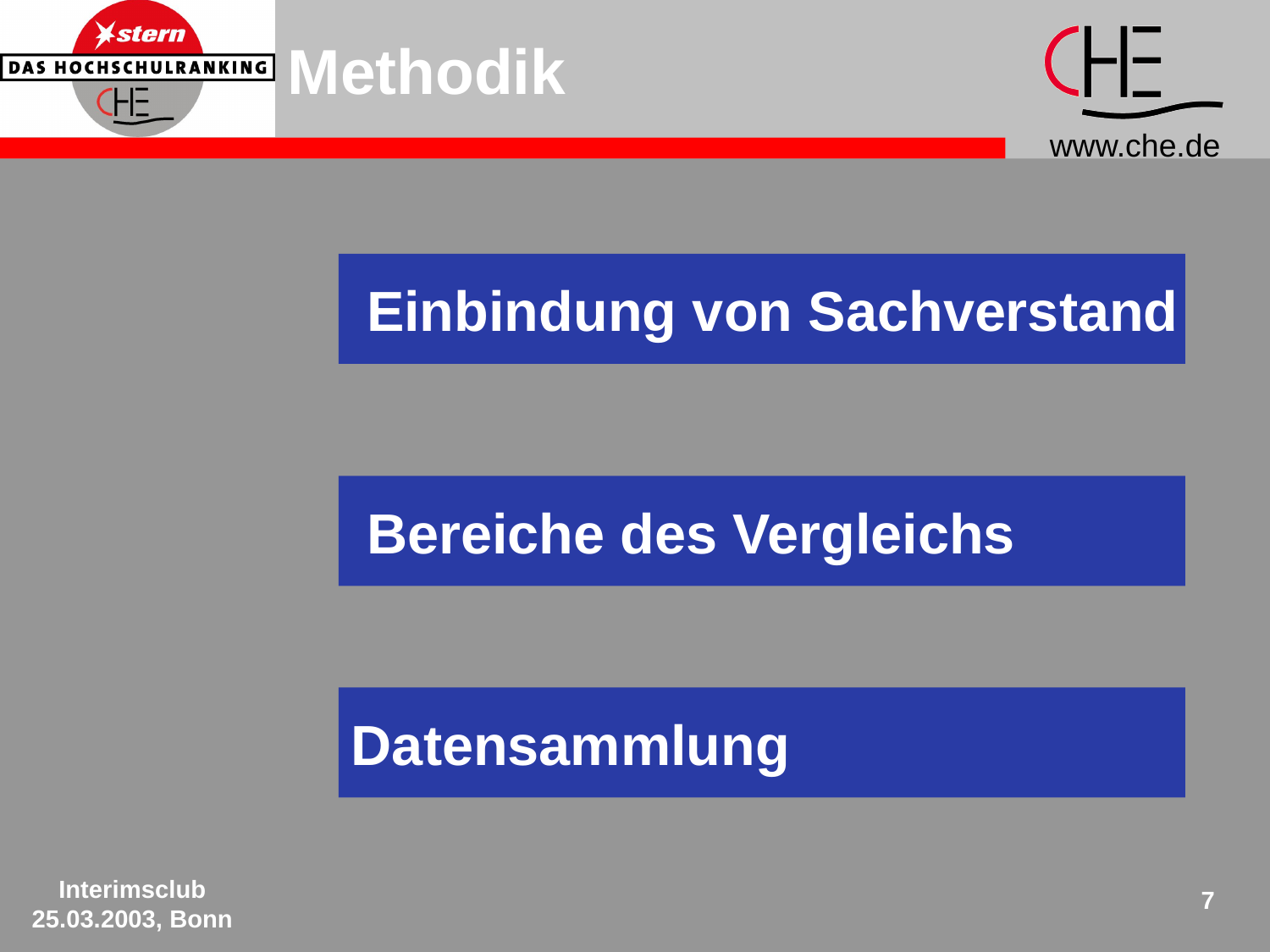

Methodik
 Einbindung von Sachverstand
 Bereiche des Vergleichs
Datensammlung
Interimsclub 25.03.2003, Bonn

7